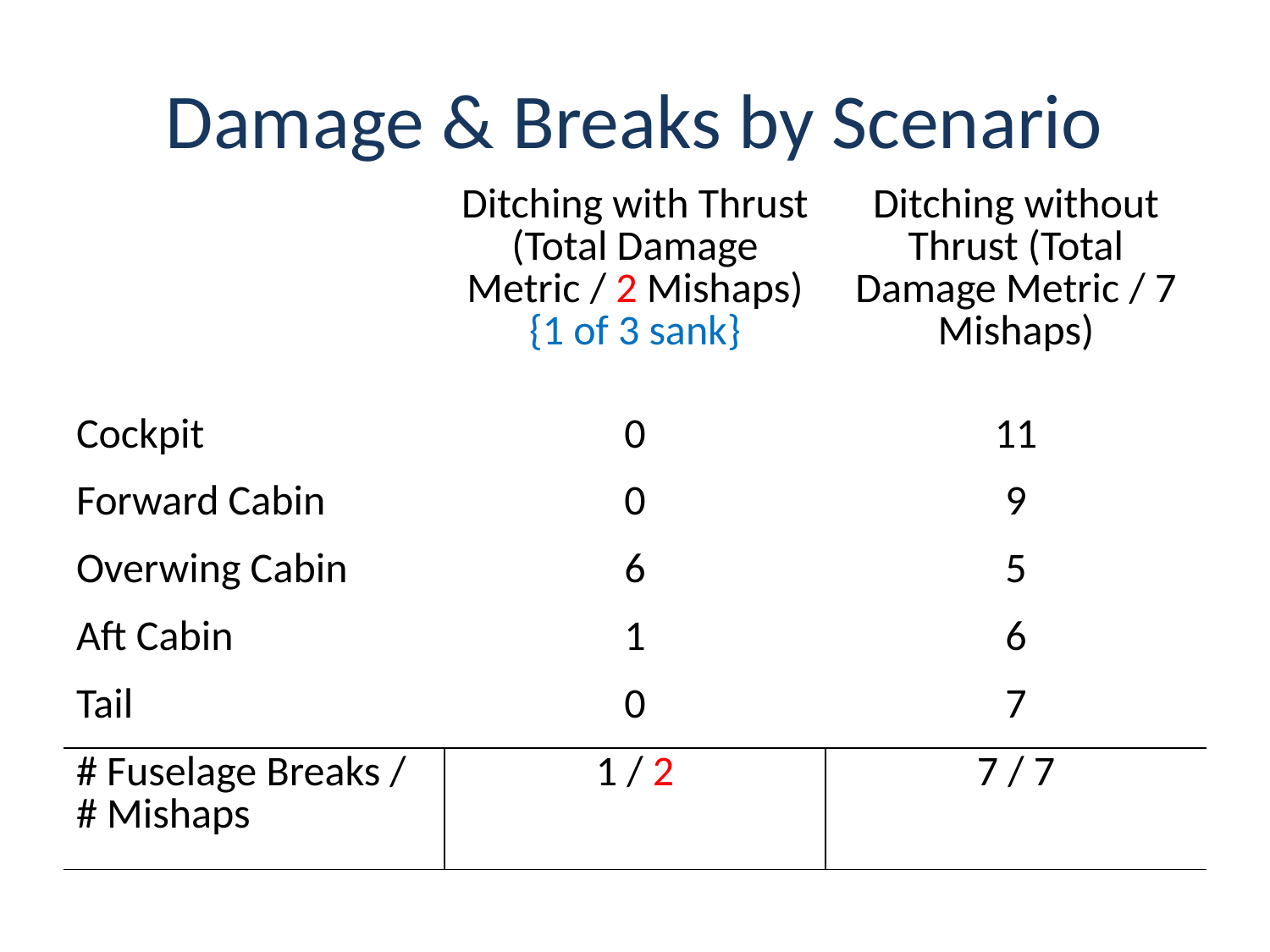

# Damage & Breaks by Scenario
|  | Ditching with Thrust (Total Damage Metric / 2 Mishaps) {1 of 3 sank} | Ditching without Thrust (Total Damage Metric / 7 Mishaps) |
| --- | --- | --- |
| Cockpit | 0 | 11 |
| Forward Cabin | 0 | 9 |
| Overwing Cabin | 6 | 5 |
| Aft Cabin | 1 | 6 |
| Tail | 0 | 7 |
| # Fuselage Breaks / # Mishaps | 1 / 2 | 7 / 7 |